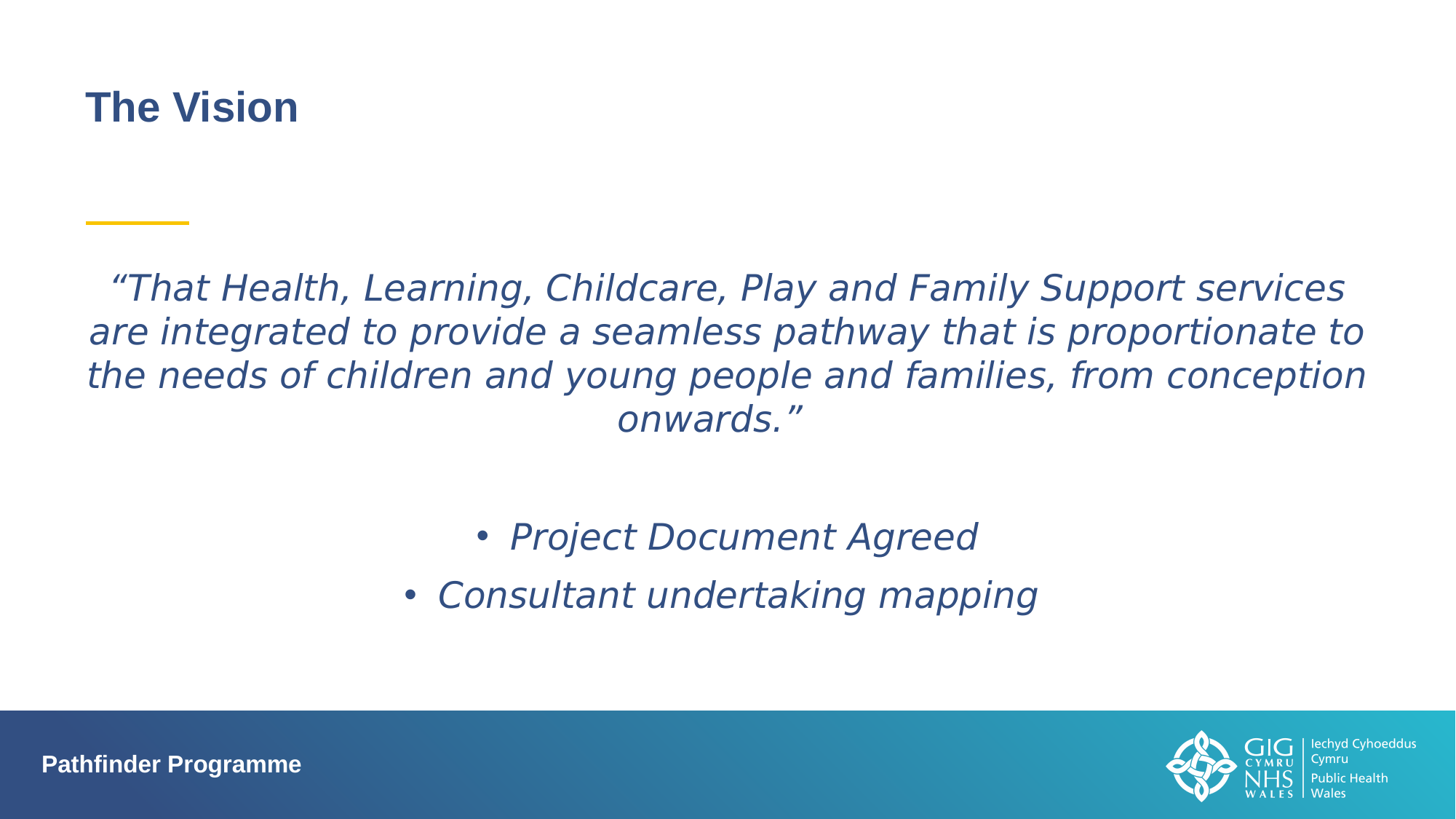

The Vision

“That Health, Learning, Childcare, Play and Family Support services are integrated to provide a seamless pathway that is proportionate to the needs of children and young people and families, from conception onwards.”

Project Document Agreed
Consultant undertaking mapping
Pathfinder Programme